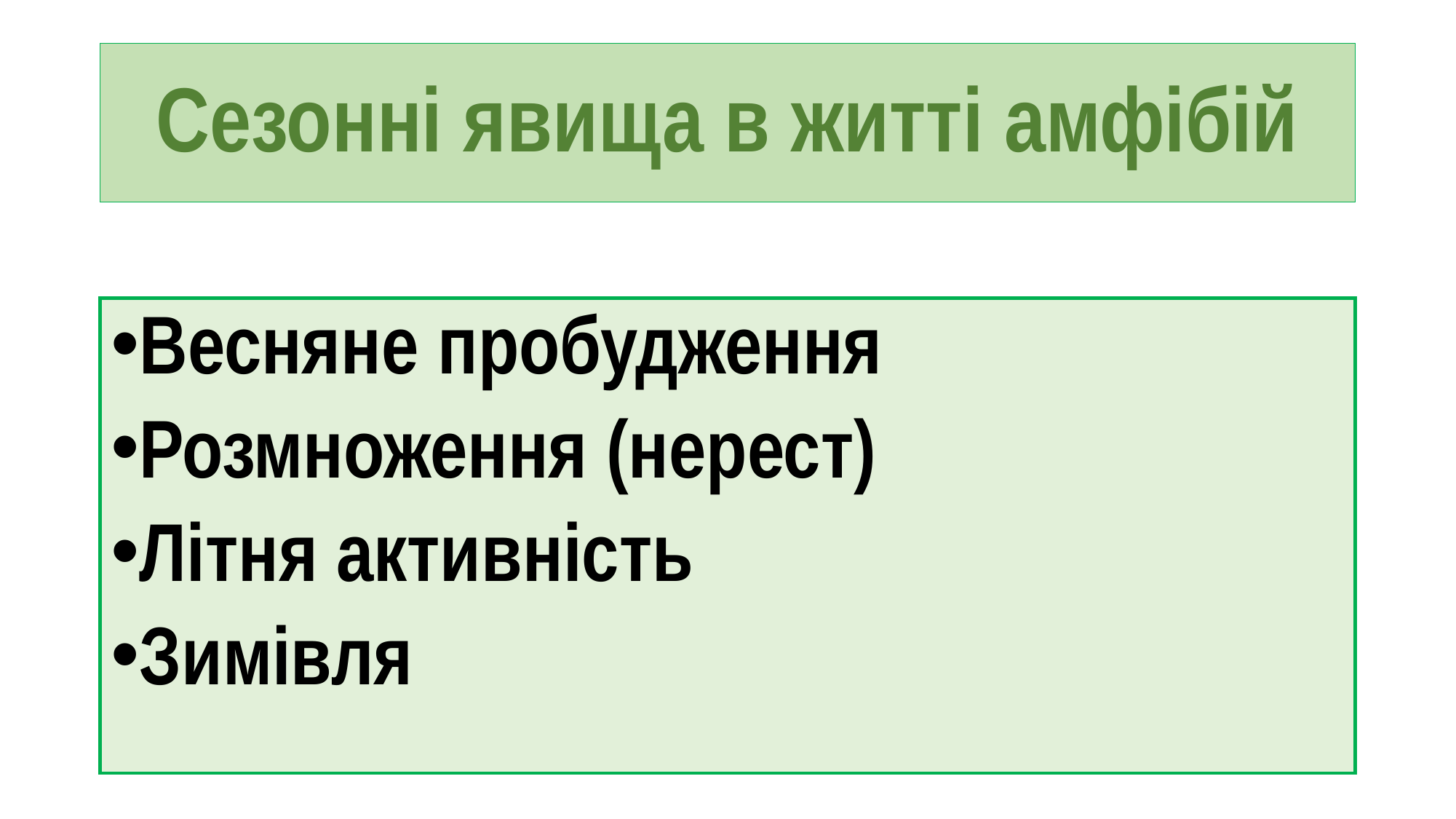

# Сезонні явища в житті амфібій
Весняне пробудження
Розмноження (нерест)
Літня активність
Зимівля